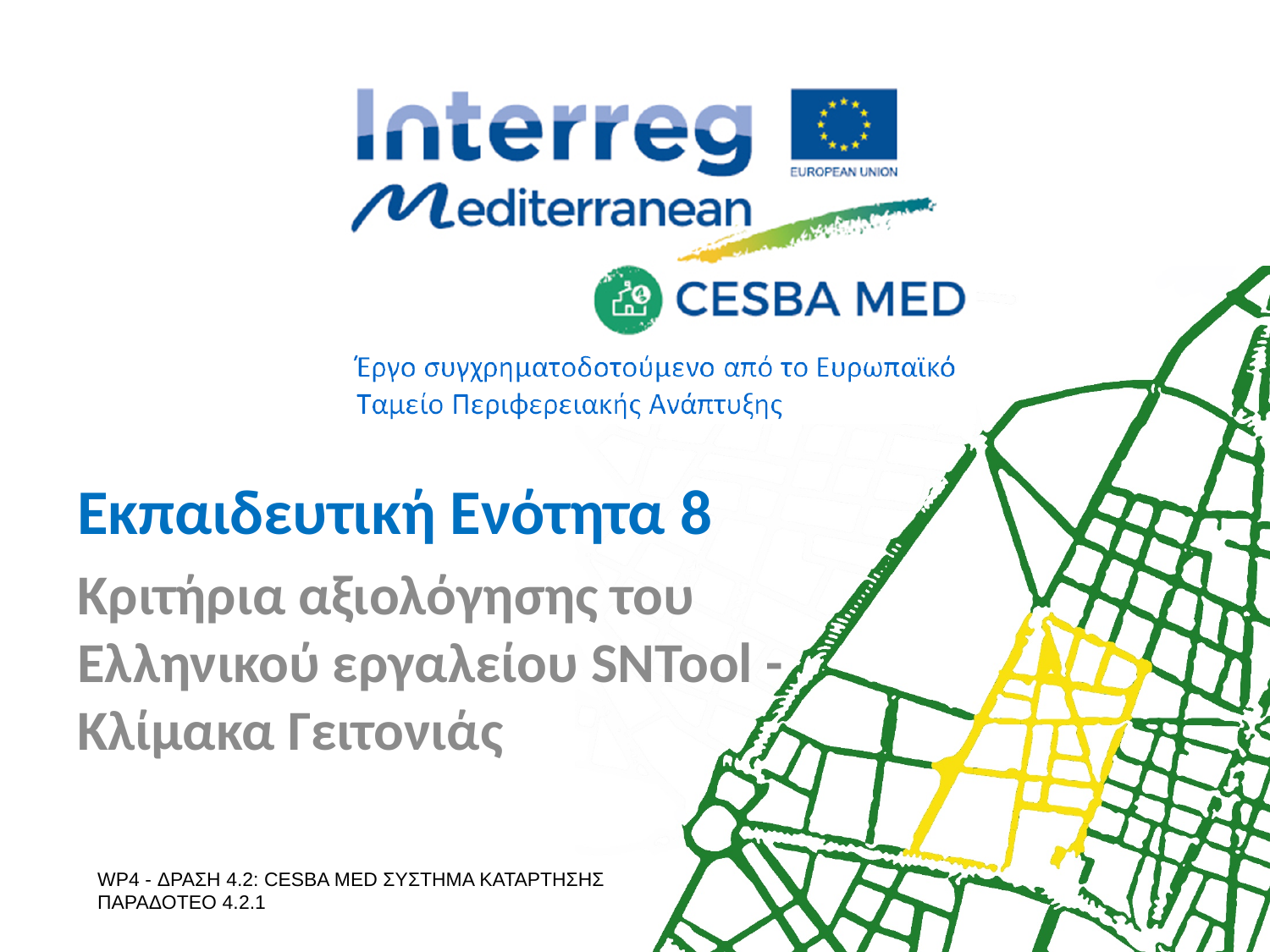

Εκπαιδευτική Ενότητα 8
Κριτήρια αξιολόγησης του Ελληνικού εργαλείου SΝTool - Κλίμακα Γειτονιάς